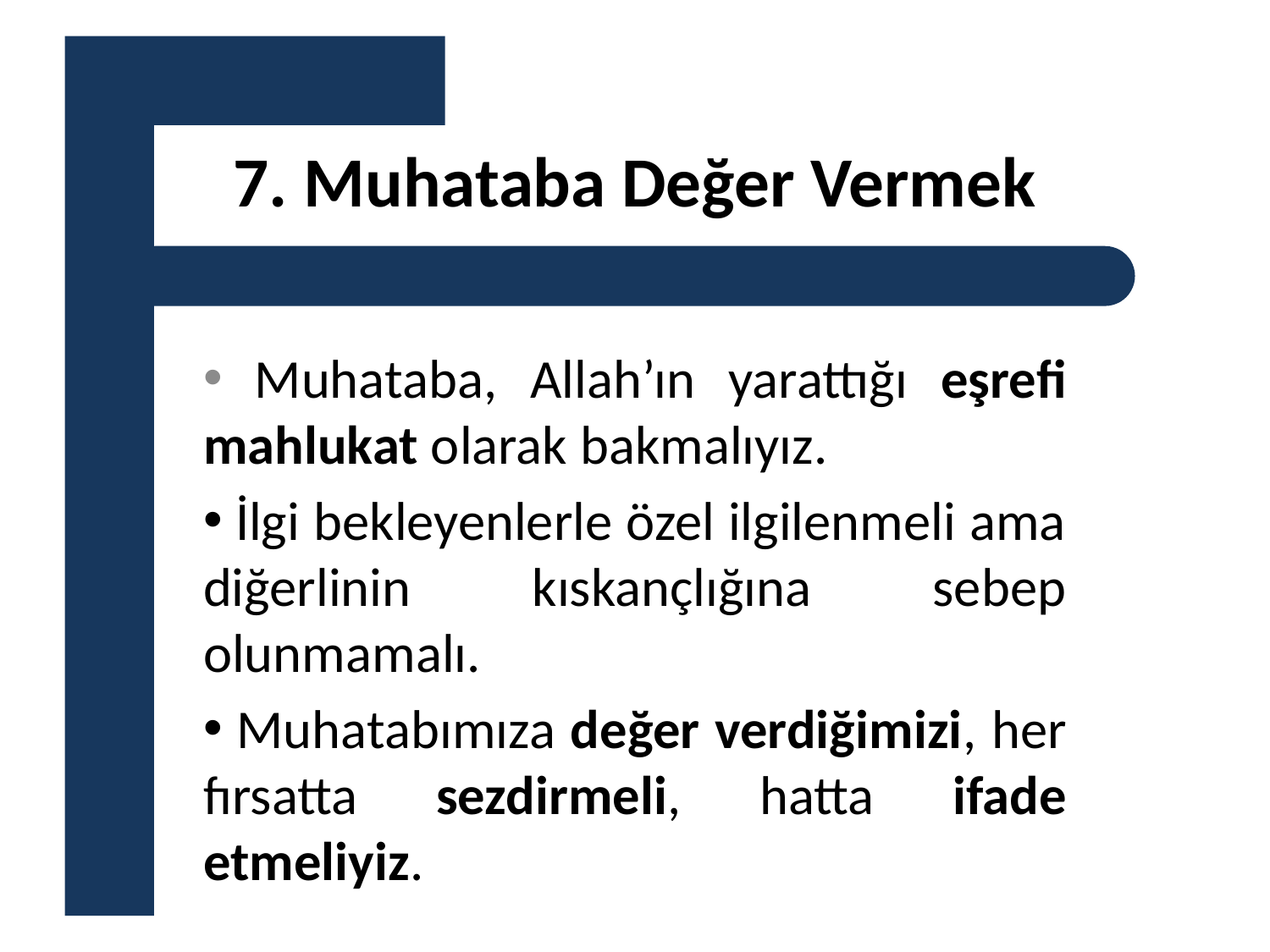

# 7. Muhataba Değer Vermek

 Muhataba, Allah’ın yarattığı eşrefi mahlukat olarak bakmalıyız.
 İlgi bekleyenlerle özel ilgilenmeli ama diğerlinin kıskançlığına sebep olunmamalı.
 Muhatabımıza değer verdiğimizi, her fırsatta sezdirmeli, hatta ifade etmeliyiz.